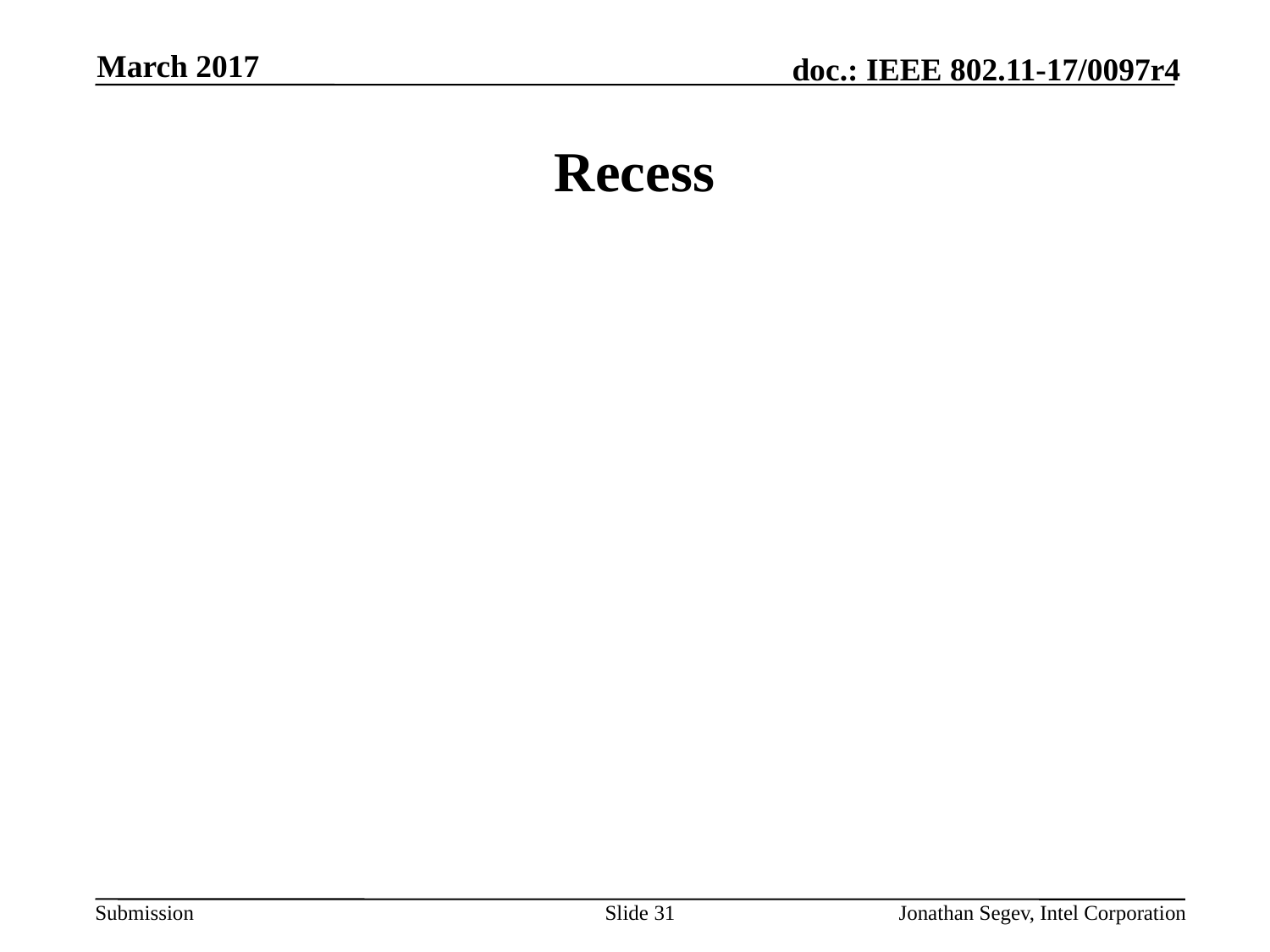

March 2017
# Recess

Slide 31
Jonathan Segev, Intel Corporation